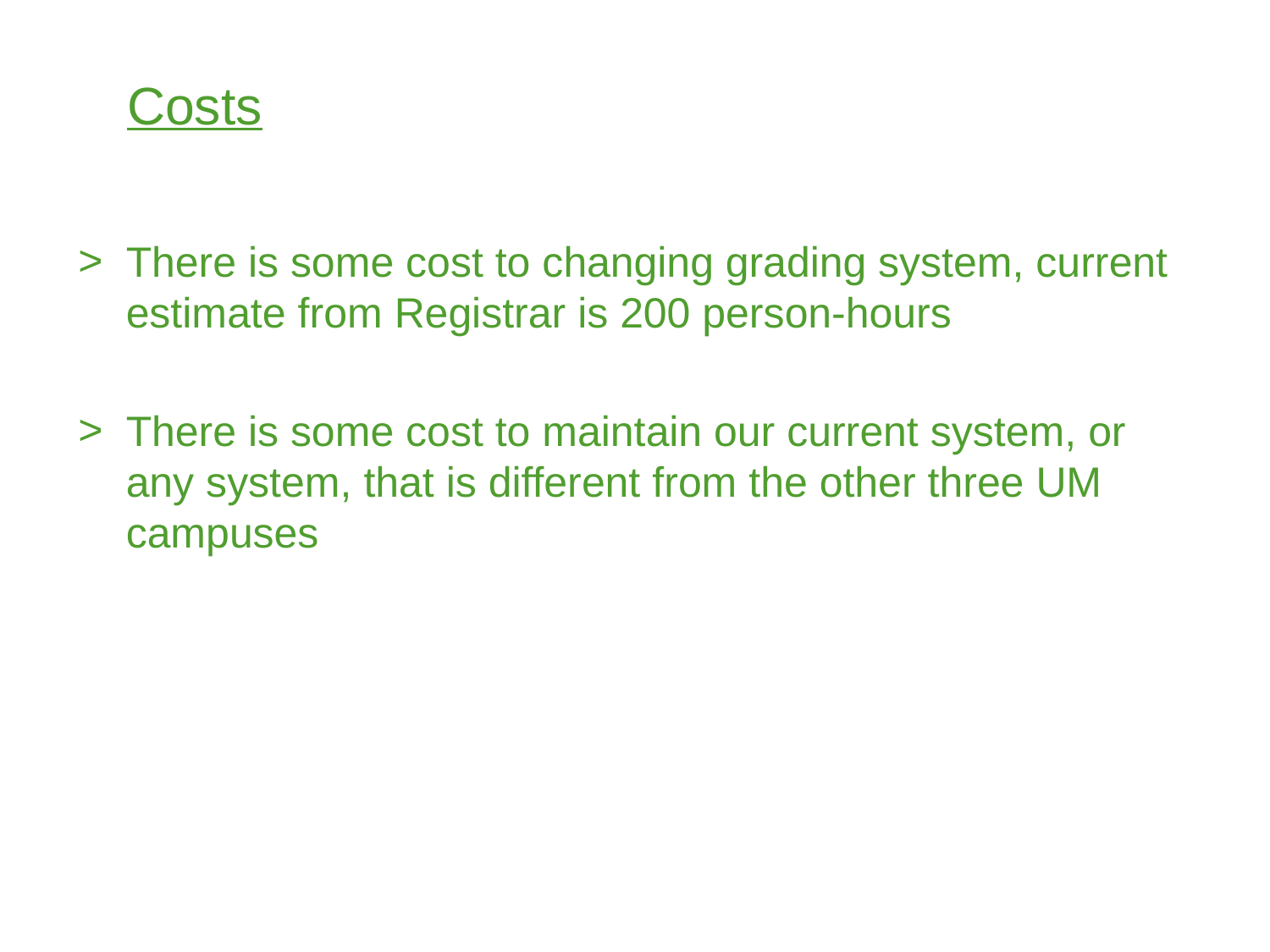

Costs
There is some cost to changing grading system, current estimate from Registrar is 200 person-hours

There is some cost to maintain our current system, or any system, that is different from the other three UM campuses